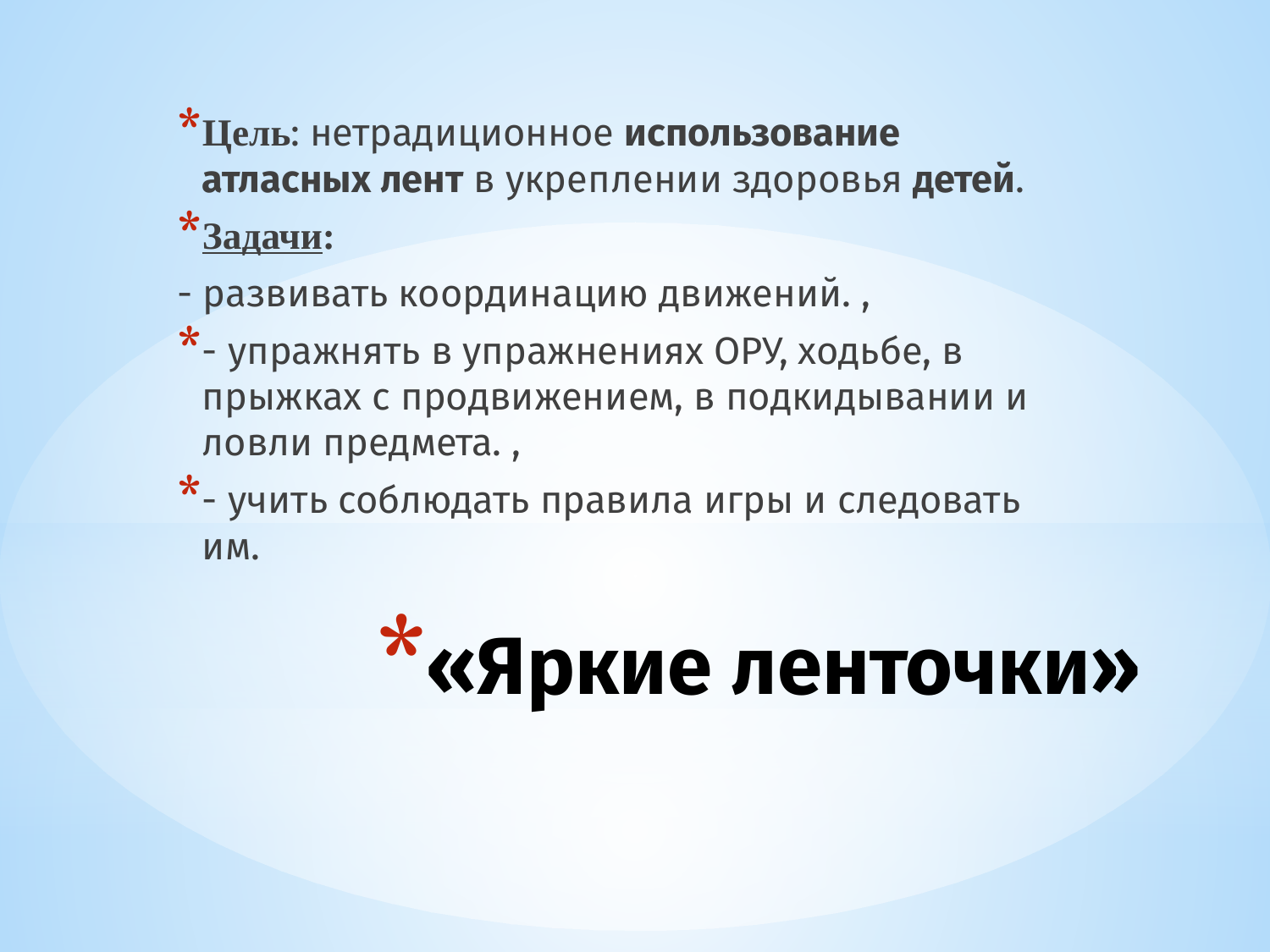

Цель: нетрадиционное использование атласных лент в укреплении здоровья детей.
Задачи:
- развивать координацию движений. ,
- упражнять в упражнениях ОРУ, ходьбе, в прыжках с продвижением, в подкидывании и ловли предмета. ,
- учить соблюдать правила игры и следовать им.

# «Яркие ленточки»